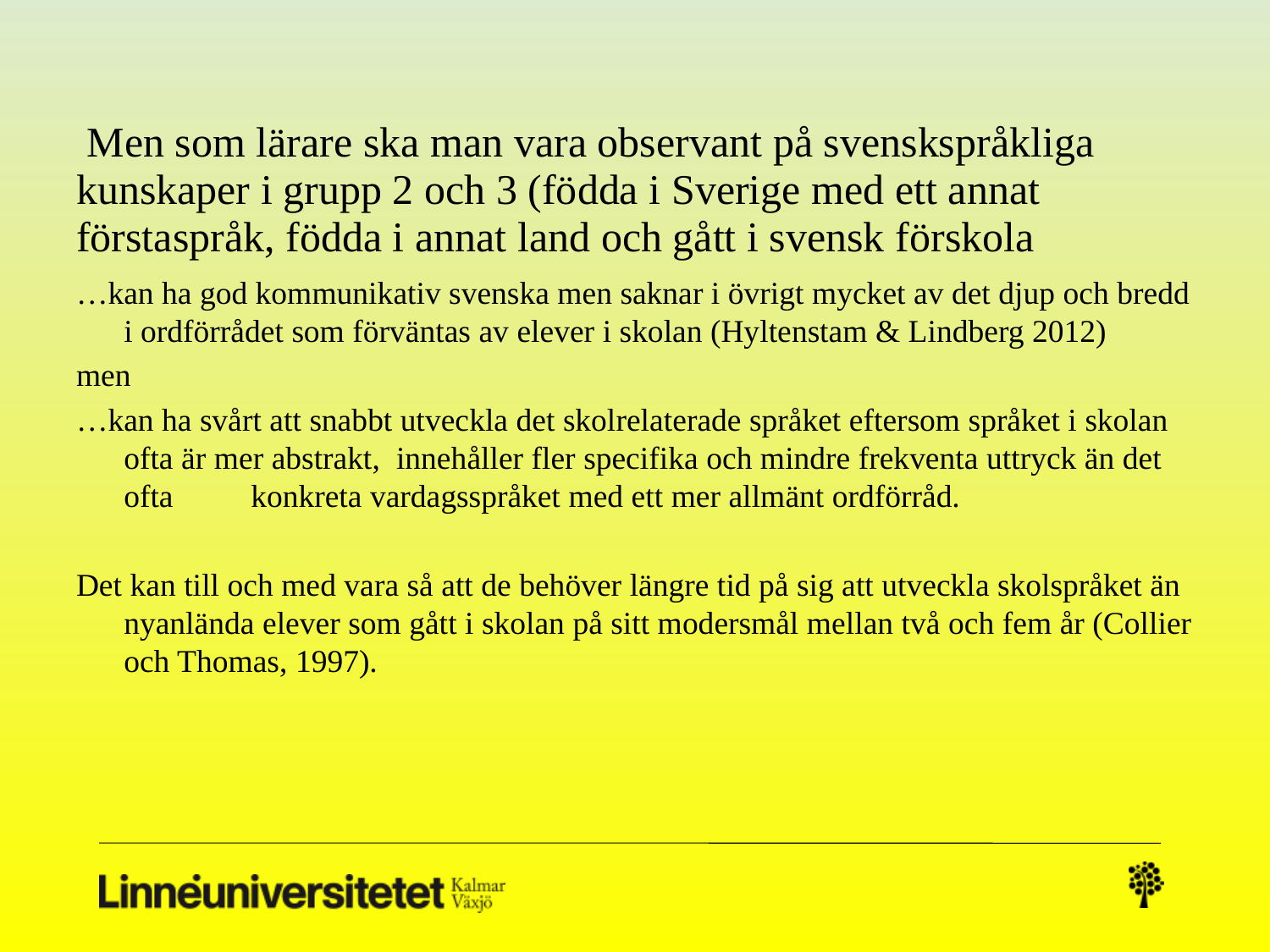

# Men som lärare ska man vara observant på svenskspråkliga kunskaper i grupp 2 och 3 (födda i Sverige med ett annat förstaspråk, födda i annat land och gått i svensk förskola
…kan ha god kommunikativ svenska men saknar i övrigt mycket av det djup och bredd i ordförrådet som förväntas av elever i skolan (Hyltenstam & Lindberg 2012)
men
…kan ha svårt att snabbt utveckla det skolrelaterade språket eftersom språket i skolan ofta är mer abstrakt,  innehåller fler specifika och mindre frekventa uttryck än det ofta 	konkreta vardagsspråket med ett mer allmänt ordförråd.

Det kan till och med vara så att de behöver längre tid på sig att utveckla skolspråket än nyanlända elever som gått i skolan på sitt modersmål mellan två och fem år (Collier och Thomas, 1997).